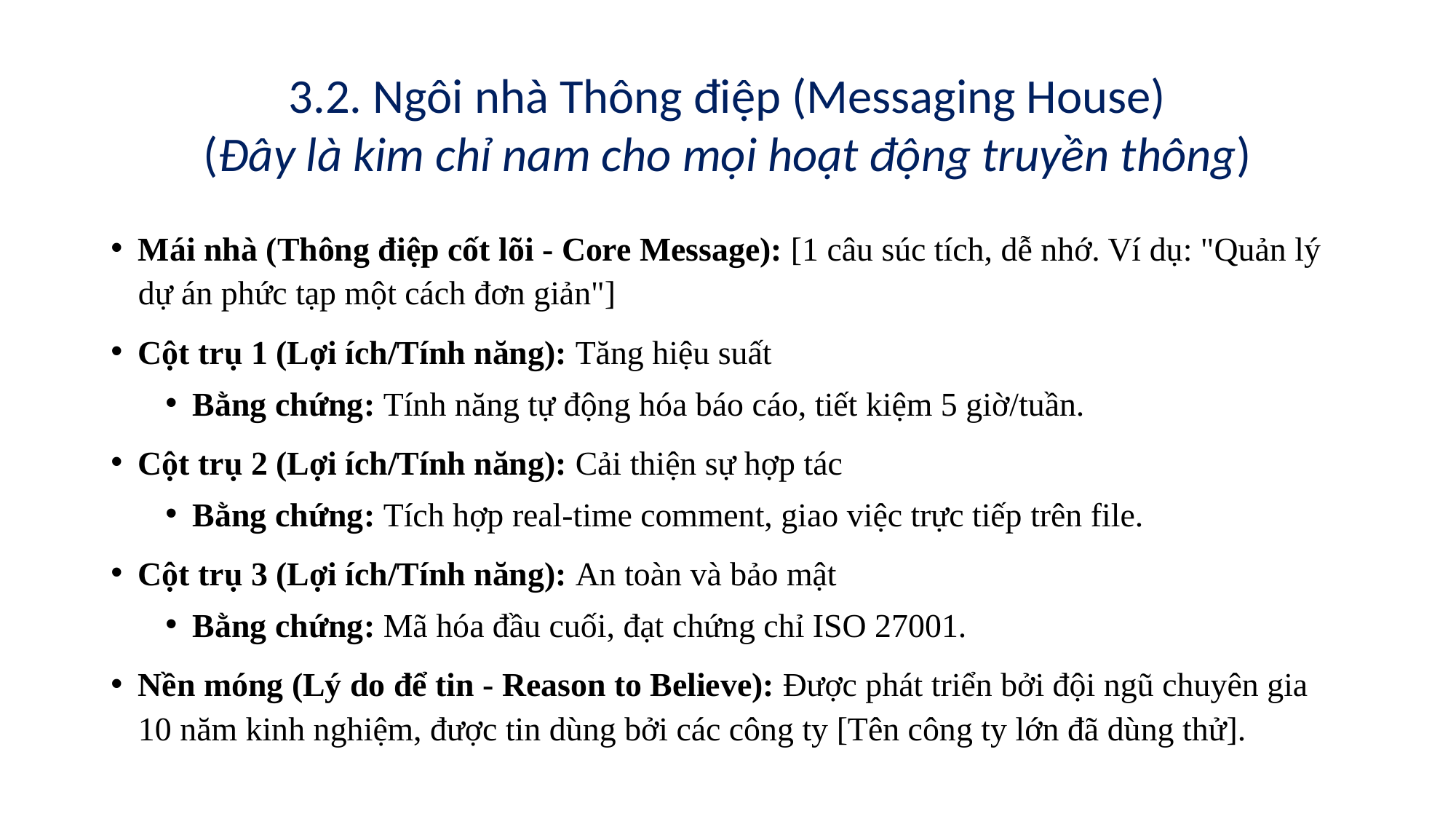

# 3.2. Ngôi nhà Thông điệp (Messaging House) (Đây là kim chỉ nam cho mọi hoạt động truyền thông)
Mái nhà (Thông điệp cốt lõi - Core Message): [1 câu súc tích, dễ nhớ. Ví dụ: "Quản lý dự án phức tạp một cách đơn giản"]
Cột trụ 1 (Lợi ích/Tính năng): Tăng hiệu suất
Bằng chứng: Tính năng tự động hóa báo cáo, tiết kiệm 5 giờ/tuần.
Cột trụ 2 (Lợi ích/Tính năng): Cải thiện sự hợp tác
Bằng chứng: Tích hợp real-time comment, giao việc trực tiếp trên file.
Cột trụ 3 (Lợi ích/Tính năng): An toàn và bảo mật
Bằng chứng: Mã hóa đầu cuối, đạt chứng chỉ ISO 27001.
Nền móng (Lý do để tin - Reason to Believe): Được phát triển bởi đội ngũ chuyên gia 10 năm kinh nghiệm, được tin dùng bởi các công ty [Tên công ty lớn đã dùng thử].